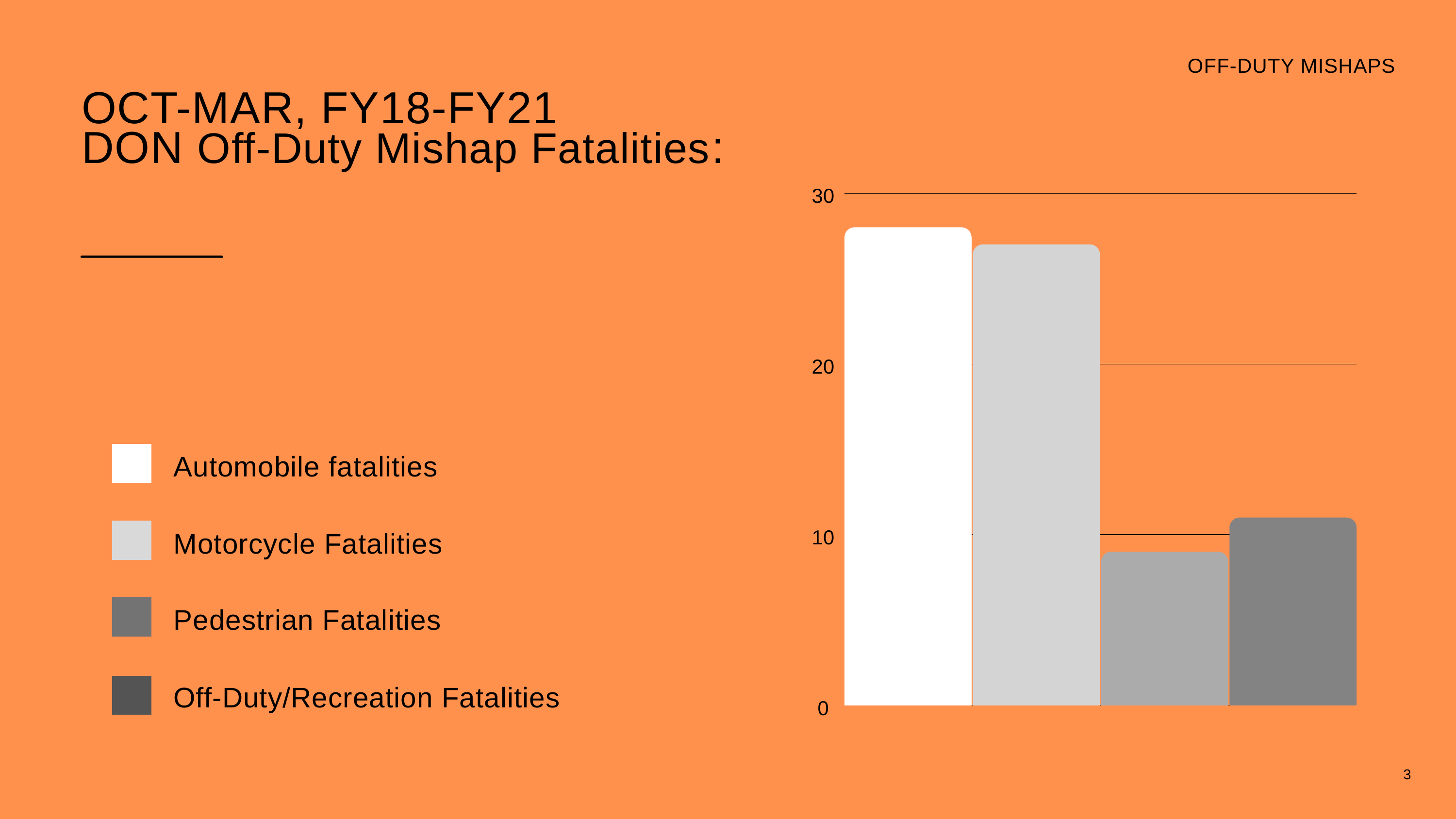

OFF-DUTY MISHAPS
OCT-MAR, FY18-FY21
DON Off-Duty Mishap Fatalities:
30

20
10
0

Automobile fatalities

Motorcycle Fatalities

Pedestrian Fatalities

Off-Duty/Recreation Fatalities

3